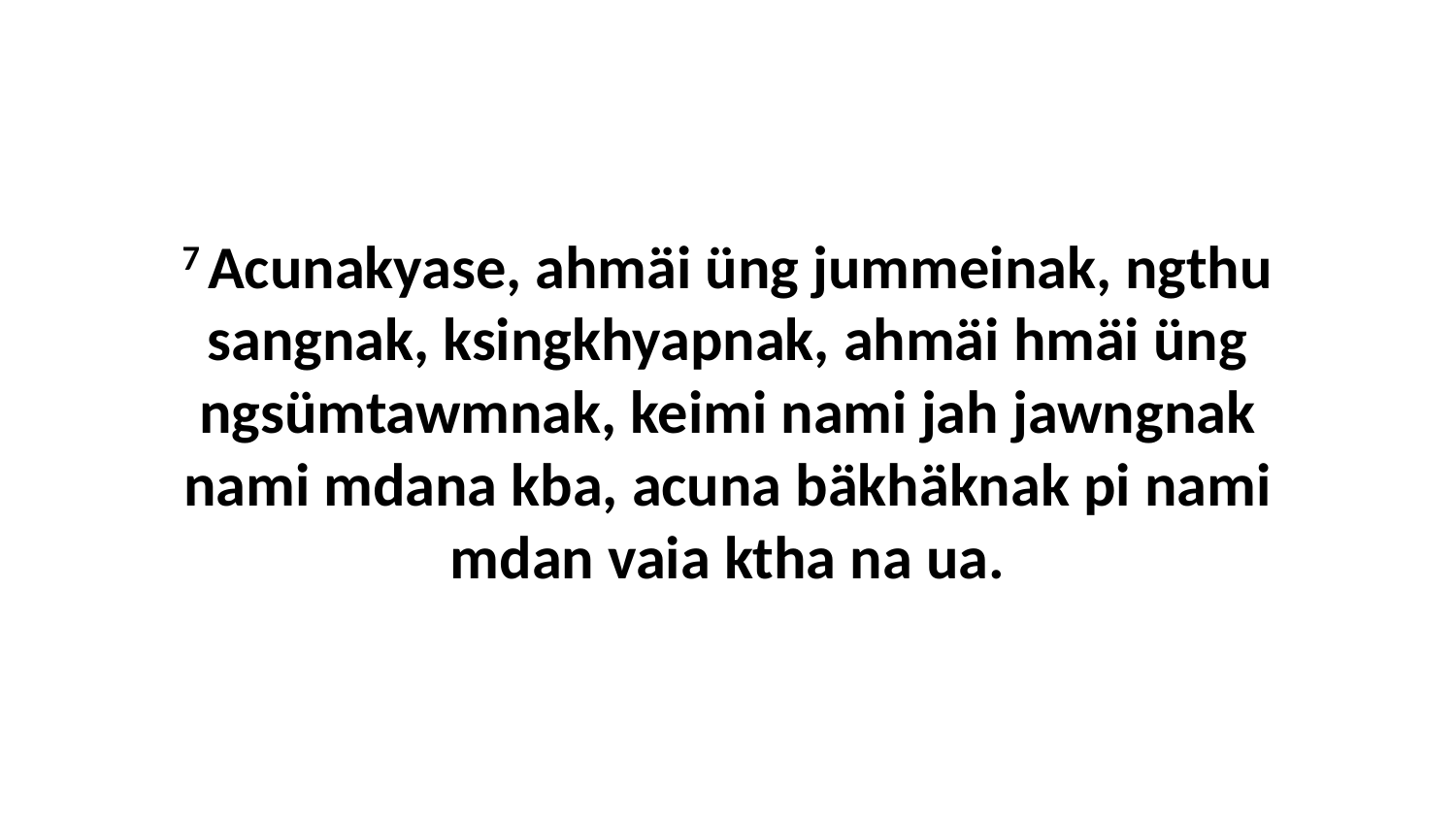

7 Acunakyase, ahmäi üng jummeinak, ngthu sangnak, ksingkhyapnak, ahmäi hmäi üng ngsümtawmnak, keimi nami jah jawngnak nami mdana kba, acuna bäkhäknak pi nami mdan vaia ktha na ua.